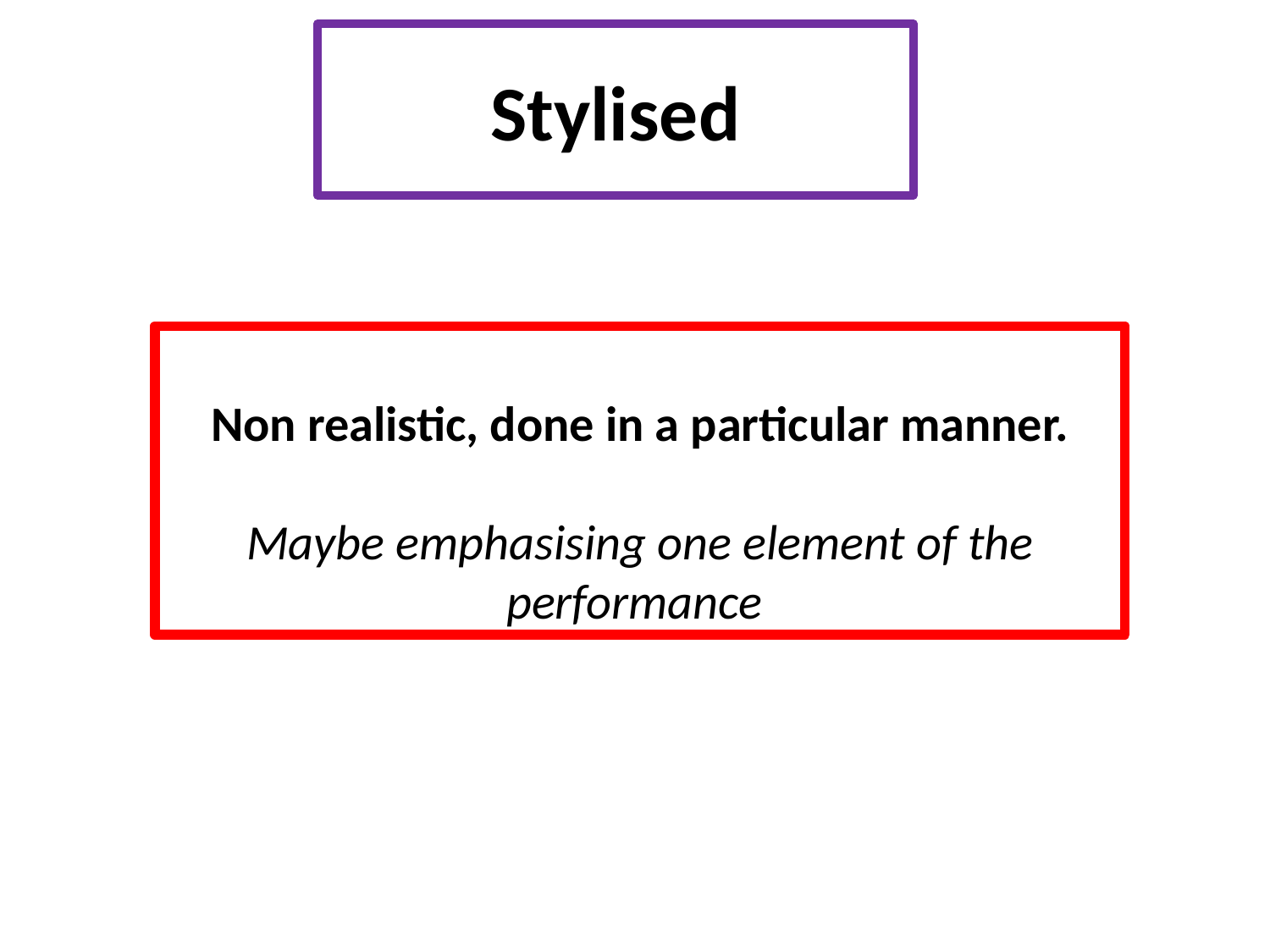

# Stylised

Non realistic, done in a particular manner.

Maybe emphasising one element of the performance